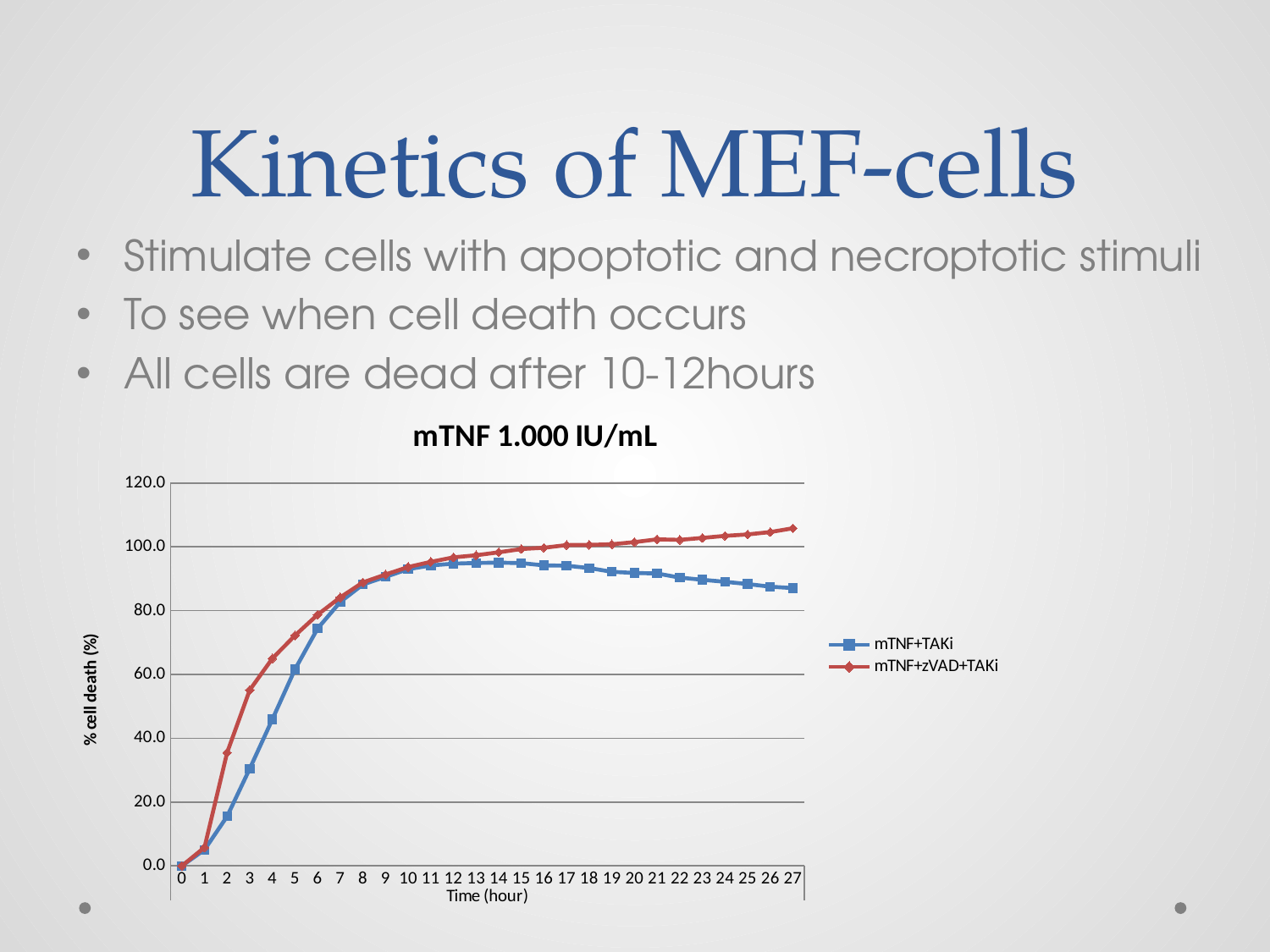

# Kinetics of MEF-cells
Stimulate cells with apoptotic and necroptotic stimuli
To see when cell death occurs
All cells are dead after 10-12hours

### Chart: mTNF 1.000 IU/mL

| Category | mTNF+TAKi | mTNF+zVAD+TAKi |
|---|---|---|
| 0 | 0.0 | 0.0 |
| 1 | 5.027573626327276 | 5.770251413829343 |
| 2 | 15.503601650941 | 35.47379488453281 |
| 3 | 30.45343580767637 | 55.12689754101057 |
| 4 | 45.95079791497029 | 65.00939289217729 |
| 5 | 61.59941816342019 | 72.226789779914 |
| 6 | 74.4144866420888 | 78.74665420938337 |
| 7 | 82.72522628886267 | 84.17914207005114 |
| 8 | 88.19854151368592 | 88.85656951864887 |
| 9 | 90.59629853300119 | 91.32853979517374 |
| 10 | 93.00357669767308 | 93.67865085831305 |
| 11 | 94.16376251725157 | 95.29244206930886 |
| 12 | 94.73682547905916 | 96.69697180295552 |
| 13 | 94.94478907404834 | 97.36863716188044 |
| 14 | 95.04349559664439 | 98.29213724925555 |
| 15 | 94.90832637272244 | 99.32542946704481 |
| 16 | 94.17965067747494 | 99.71720300761424 |
| 17 | 94.0820959137217 | 100.5536062627107 |
| 18 | 93.35152527966923 | 100.617013730233 |
| 19 | 92.17817098584707 | 100.8137617142054 |
| 20 | 91.8172823007087 | 101.4832400619382 |
| 21 | 91.64758653874101 | 102.3542025260044 |
| 22 | 90.35958926282261 | 102.1776710217929 |
| 23 | 89.66660580847929 | 102.7914346448273 |
| 24 | 89.04807553413612 | 103.430355477932 |
| 25 | 88.33769646503595 | 103.8887583442825 |
| 26 | 87.50896816842469 | 104.6274080575031 |
| 27 | 87.07346107800632 | 105.8137804622346 |